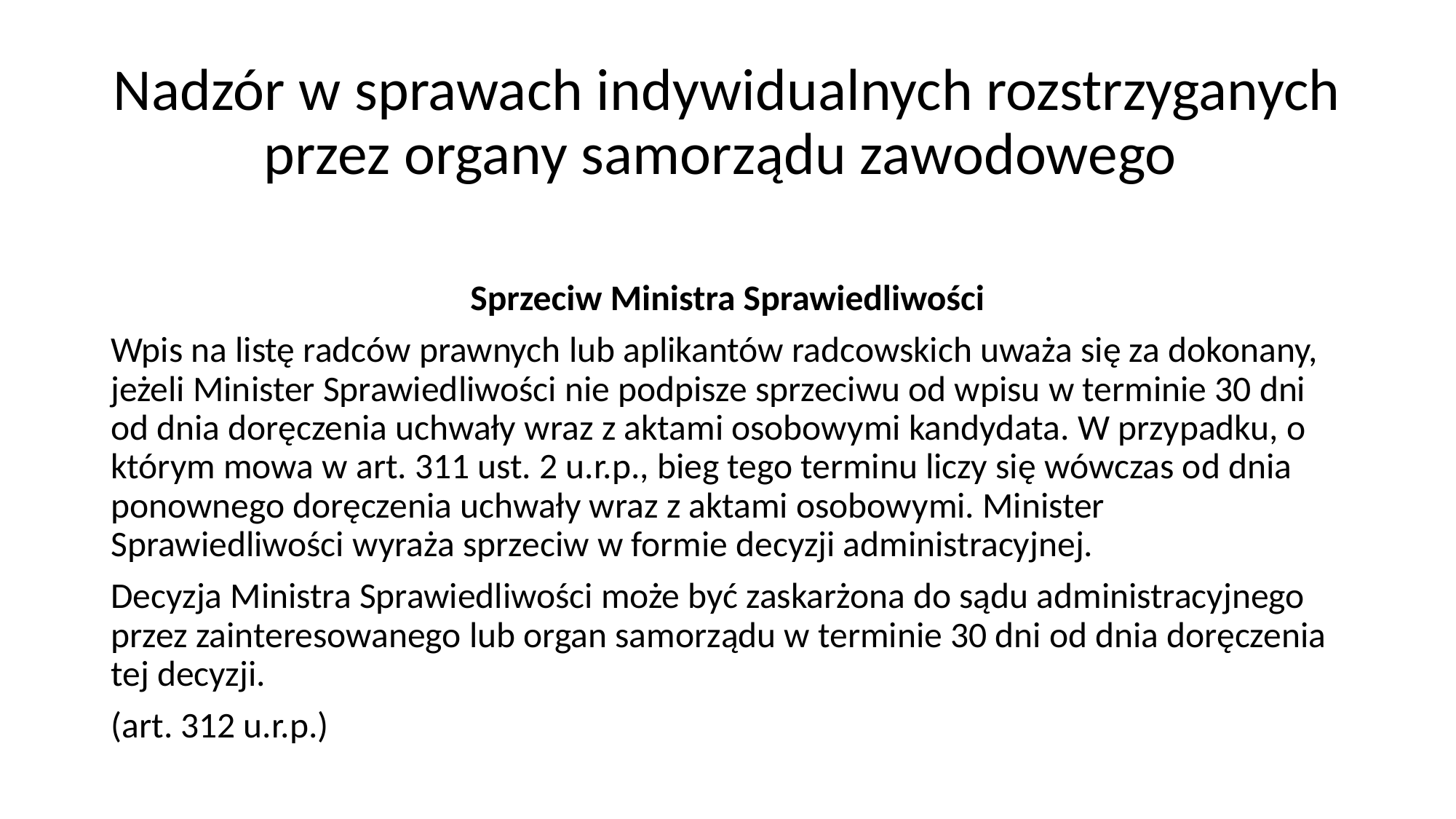

# Nadzór w sprawach indywidualnych rozstrzyganych przez organy samorządu zawodowego

Sprzeciw Ministra Sprawiedliwości
Wpis na listę radców prawnych lub aplikantów radcowskich uważa się za dokonany, jeżeli Minister Sprawiedliwości nie podpisze sprzeciwu od wpisu w terminie 30 dni od dnia doręczenia uchwały wraz z aktami osobowymi kandydata. W przypadku, o którym mowa w art. 311 ust. 2 u.r.p., bieg tego terminu liczy się wówczas od dnia ponownego doręczenia uchwały wraz z aktami osobowymi. Minister Sprawiedliwości wyraża sprzeciw w formie decyzji administracyjnej.
Decyzja Ministra Sprawiedliwości może być zaskarżona do sądu administracyjnego przez zainteresowanego lub organ samorządu w terminie 30 dni od dnia doręczenia tej decyzji.
(art. 312 u.r.p.)